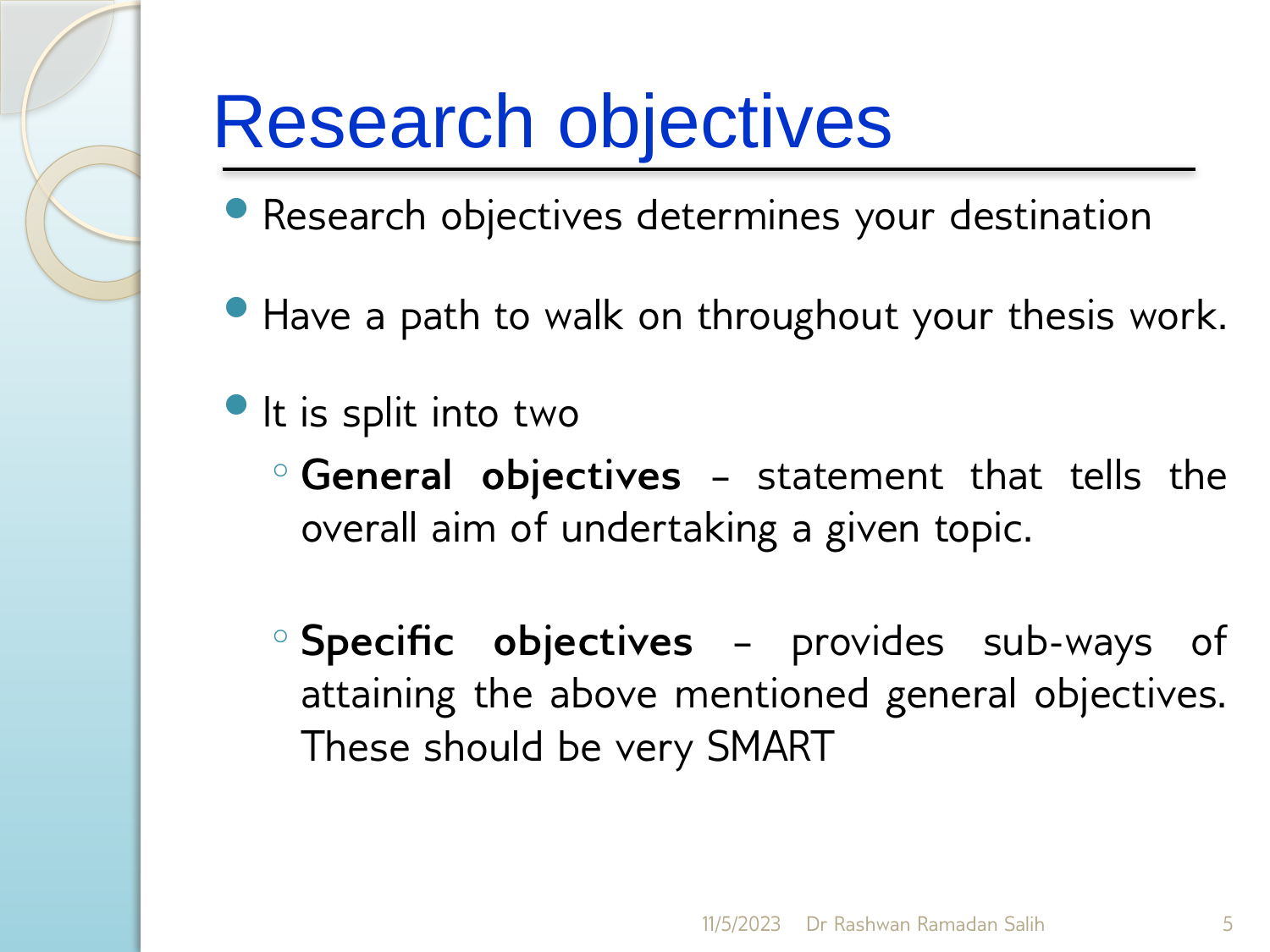

# Research objectives
Research objectives determines your destination

Have a path to walk on throughout your thesis work.

It is split into two
General objectives – statement that tells the overall aim of undertaking a given topic.

Specific objectives – provides sub-ways of attaining the above mentioned general objectives. These should be very SMART
11/5/2023
Dr Rashwan Ramadan Salih
5